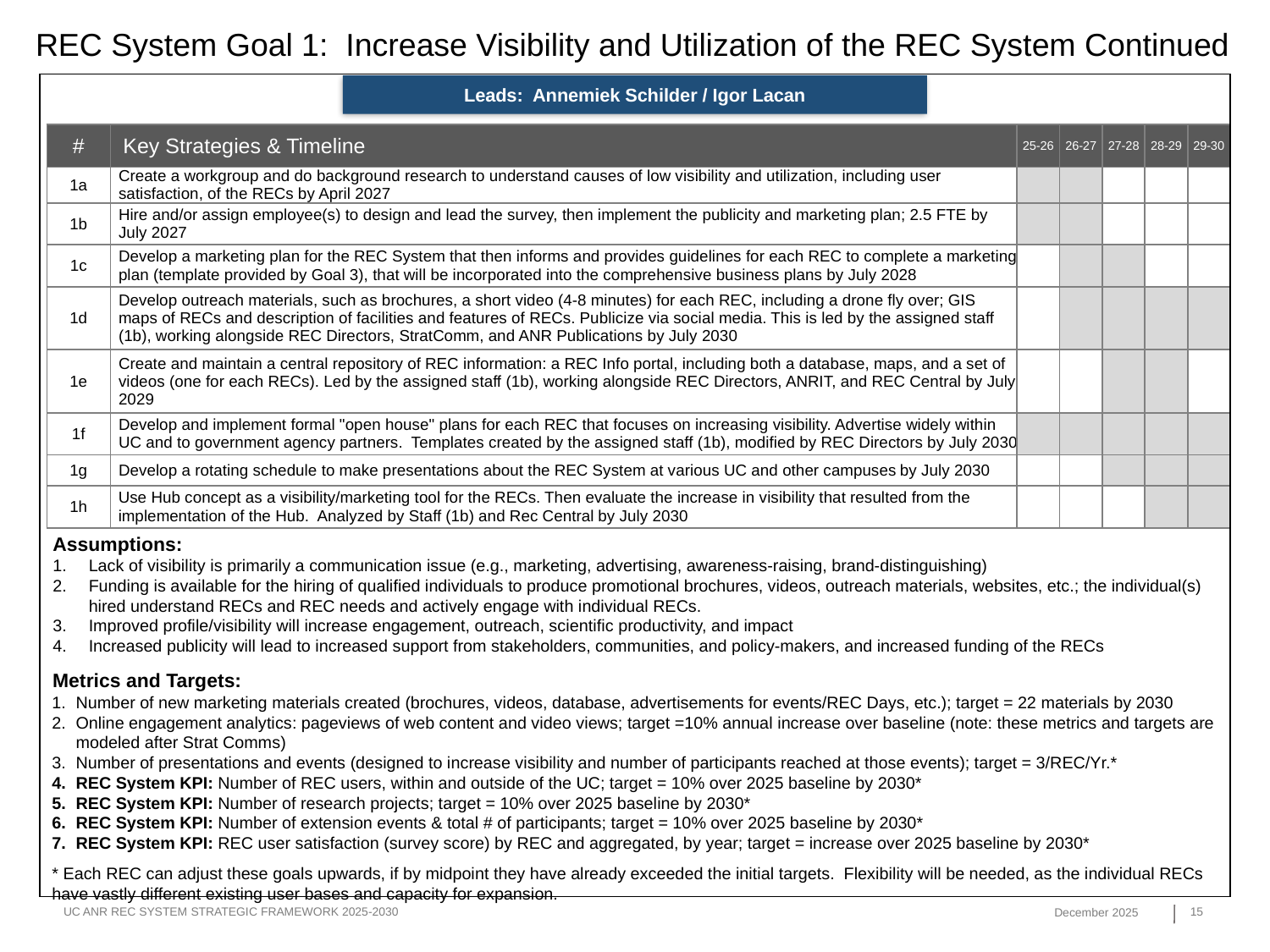

REC System Goal 1:  Increase Visibility and Utilization of the REC System Continued

Leads:  Annemiek Schilder / Igor Lacan
| # | Key Strategies & Timeline | 25-26 | 26-27 | 27-28 | 28-29 | 29-30 |
| --- | --- | --- | --- | --- | --- | --- |
| 1a | Create a workgroup and do background research to understand causes of low visibility and utilization, including user satisfaction, of the RECs by April 2027 |  |  |  |  |  |
| 1b | Hire and/or assign employee(s) to design and lead the survey, then implement the publicity and marketing plan; 2.5 FTE by July 2027 |  |  |  |  |  |
| 1c | Develop a marketing plan for the REC System that then informs and provides guidelines for each REC to complete a marketing plan (template provided by Goal 3), that will be incorporated into the comprehensive business plans by July 2028 |  |  |  |  |  |
| 1d | Develop outreach materials, such as brochures, a short video (4-8 minutes) for each REC, including a drone fly over; GIS maps of RECs and description of facilities and features of RECs. Publicize via social media. This is led by the assigned staff (1b), working alongside REC Directors, StratComm, and ANR Publications by July 2030 |  |  |  |  |  |
| 1e | Create and maintain a central repository of REC information: a REC Info portal, including both a database, maps, and a set of videos (one for each RECs). Led by the assigned staff (1b), working alongside REC Directors, ANRIT, and REC Central by July 2029 |  |  |  |  |  |
| 1f | Develop and implement formal "open house" plans for each REC that focuses on increasing visibility. Advertise widely within UC and to government agency partners. Templates created by the assigned staff (1b), modified by REC Directors by July 2030 |  |  |  |  |  |
| 1g | Develop a rotating schedule to make presentations about the REC System at various UC and other campuses by July 2030 |  |  |  |  |  |
| 1h | Use Hub concept as a visibility/marketing tool for the RECs. Then evaluate the increase in visibility that resulted from the implementation of the Hub. Analyzed by Staff (1b) and Rec Central by July 2030 |  |  |  |  |  |
Assumptions:
Lack of visibility is primarily a communication issue (e.g., marketing, advertising, awareness-raising, brand-distinguishing)
Funding is available for the hiring of qualified individuals to produce promotional brochures, videos, outreach materials, websites, etc.; the individual(s) hired understand RECs and REC needs and actively engage with individual RECs.
Improved profile/visibility will increase engagement, outreach, scientific productivity, and impact
Increased publicity will lead to increased support from stakeholders, communities, and policy-makers, and increased funding of the RECs
Metrics and Targets:
Number of new marketing materials created (brochures, videos, database, advertisements for events/REC Days, etc.); target = 22 materials by 2030
Online engagement analytics: pageviews of web content and video views; target =10% annual increase over baseline (note: these metrics and targets are modeled after Strat Comms)
Number of presentations and events (designed to increase visibility and number of participants reached at those events); target = 3/REC/Yr.*
REC System KPI: Number of REC users, within and outside of the UC; target = 10% over 2025 baseline by 2030*
REC System KPI: Number of research projects; target = 10% over 2025 baseline by 2030*
REC System KPI: Number of extension events & total # of participants; target = 10% over 2025 baseline by 2030*
REC System KPI: REC user satisfaction (survey score) by REC and aggregated, by year; target = increase over 2025 baseline by 2030*
* Each REC can adjust these goals upwards, if by midpoint they have already exceeded the initial targets.  Flexibility will be needed, as the individual RECs have vastly different existing user bases and capacity for expansion.